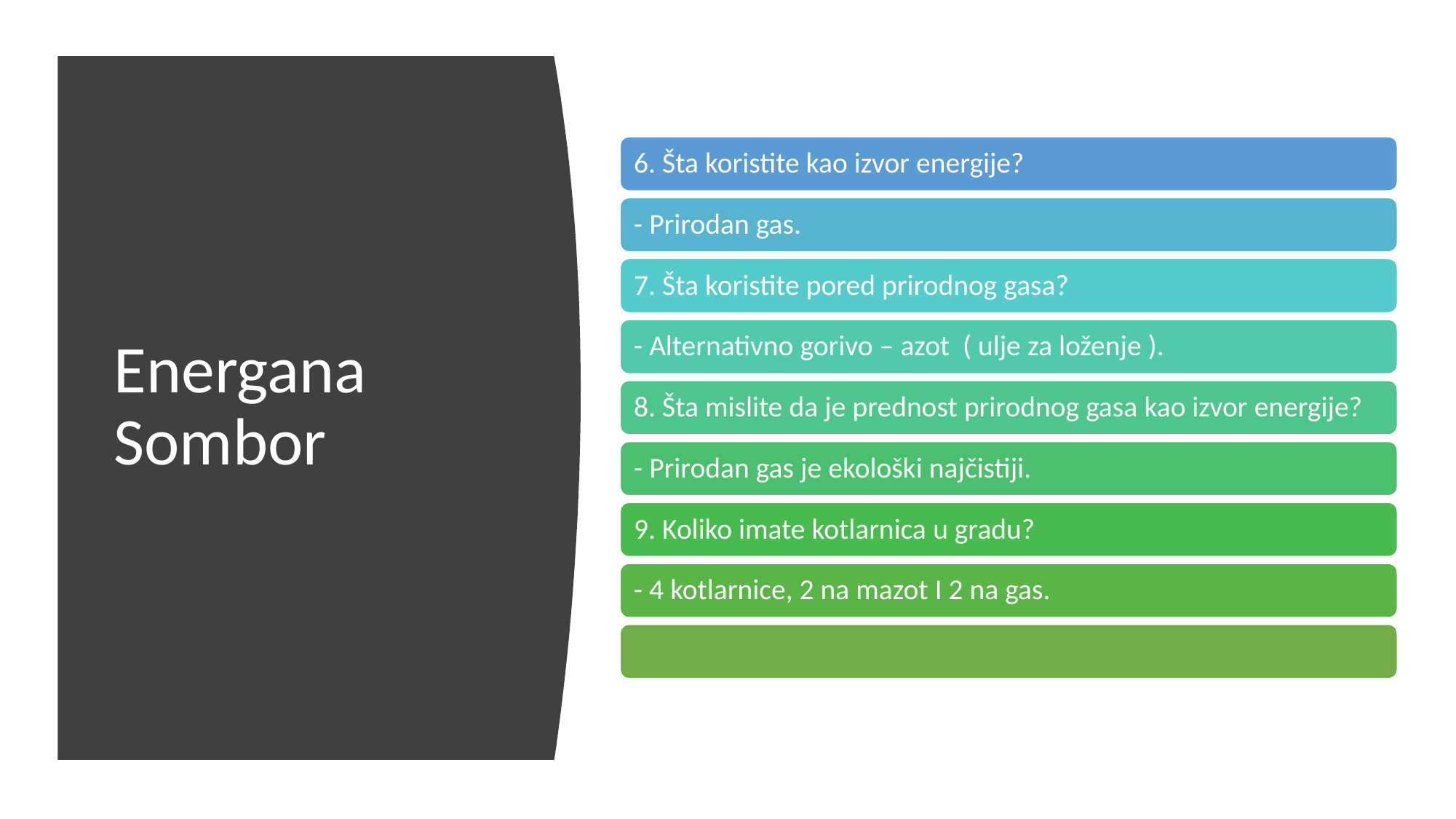

6. Šta koristite kao izvor energije?
- Prirodan gas.
7. Šta koristite pored prirodnog gasa?
- Alternativno gorivo – azot  ( ulje za loženje ).
8. Šta mislite da je prednost prirodnog gasa kao izvor energije?
- Prirodan gas je ekološki najčistiji.
9. Koliko imate kotlarnica u gradu?
- 4 kotlarnice, 2 na mazot I 2 na gas.

# Energana Sombor